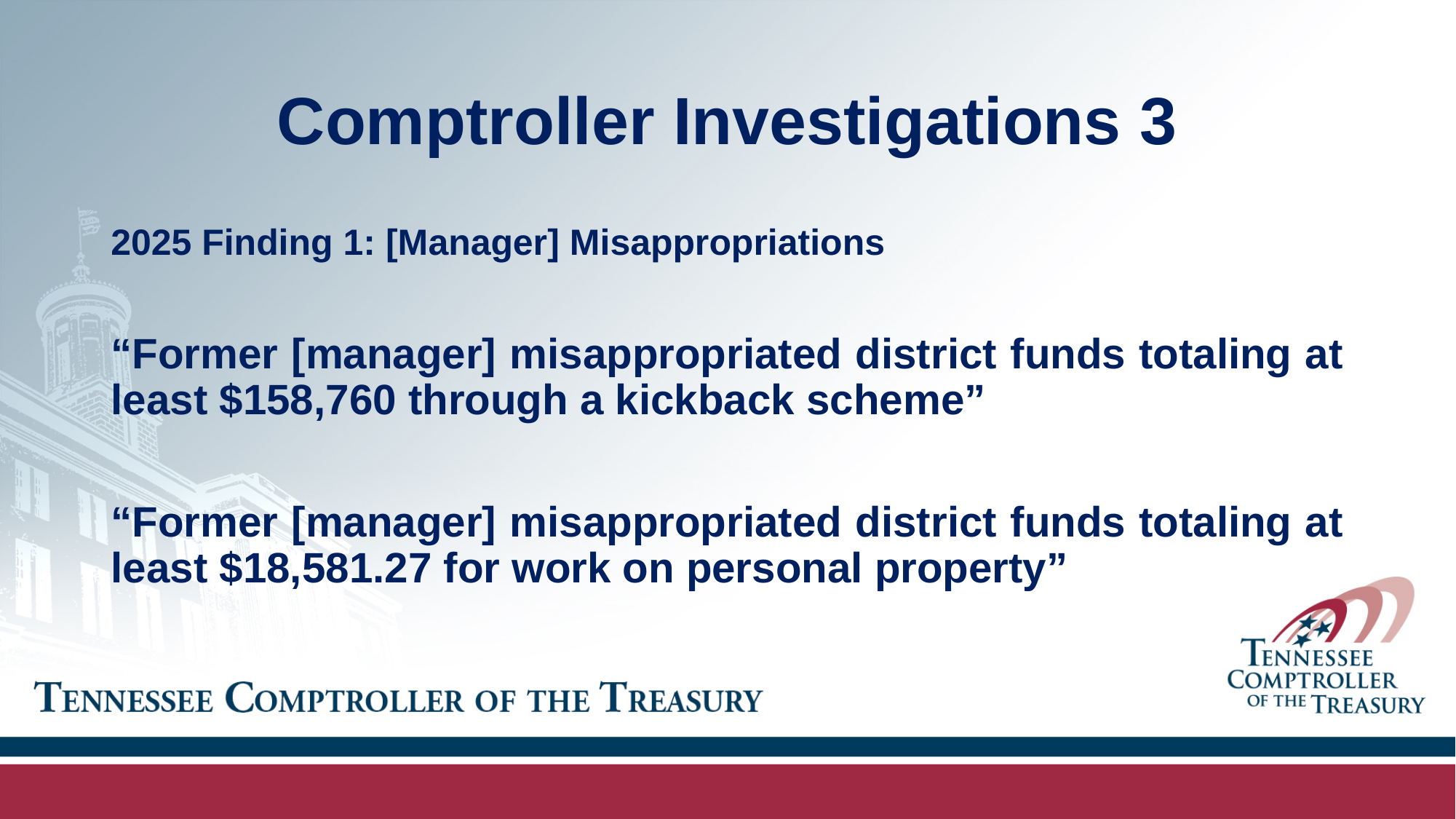

# Comptroller Investigations 3
2025 Finding 1: [Manager] Misappropriations

“Former [manager] misappropriated district funds totaling at least $158,760 through a kickback scheme”

“Former [manager] misappropriated district funds totaling at least $18,581.27 for work on personal property”